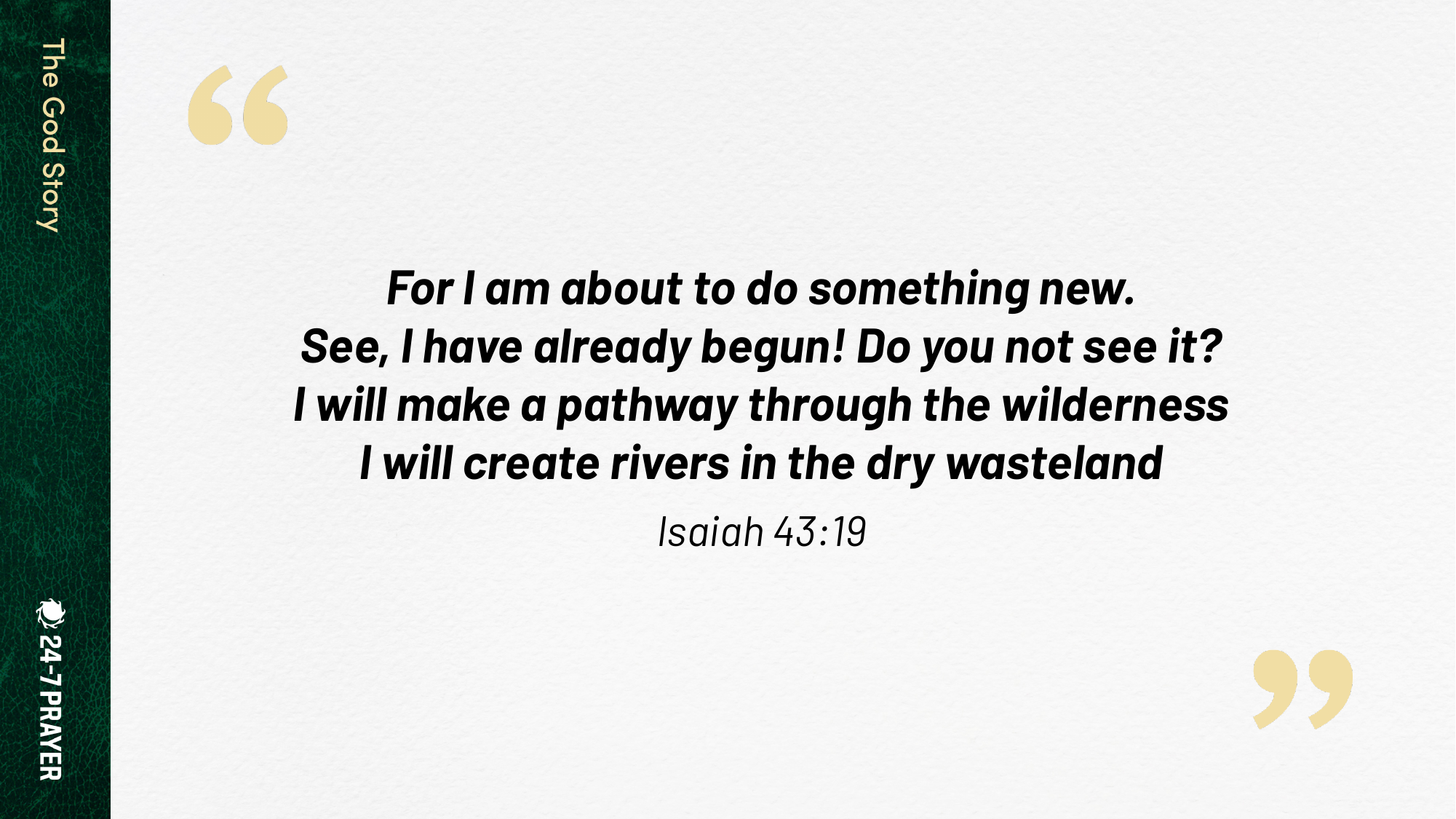

For I am about to do something new.
See, I have already begun! Do you not see it?
I will make a pathway through the wilderness
I will create rivers in the dry wasteland
Isaiah 43:19